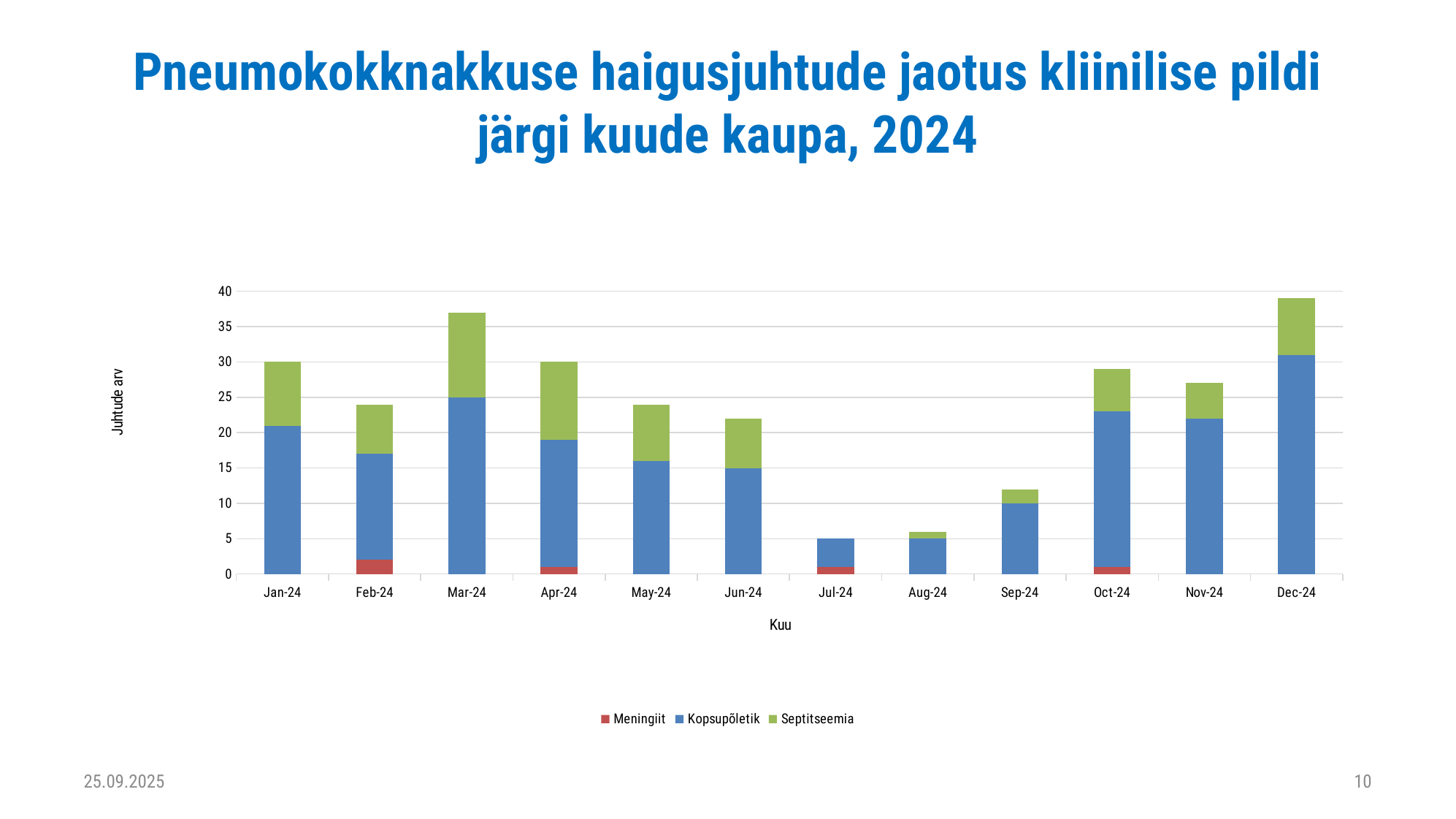

# Pneumokokknakkuse haigusjuhtude jaotus kliinilise pildi järgi kuude kaupa, 2024

### Chart

| Category | Meningiit | Kopsupõletik | Septitseemia |
|---|---|---|---|
| 45292 | 0.0 | 21.0 | 9.0 |
| 45323 | 2.0 | 15.0 | 7.0 |
| 45352 | 0.0 | 25.0 | 12.0 |
| 45383 | 1.0 | 18.0 | 11.0 |
| 45413 | 0.0 | 16.0 | 8.0 |
| 45444 | 0.0 | 15.0 | 7.0 |
| 45474 | 1.0 | 4.0 | None |
| 45505 | 0.0 | 5.0 | 1.0 |
| 45536 | 0.0 | 10.0 | 2.0 |
| 45566 | 1.0 | 22.0 | 6.0 |
| 45597 | 0.0 | 22.0 | 5.0 |
| 45627 | 0.0 | 31.0 | 8.0 |
25.09.2025

10